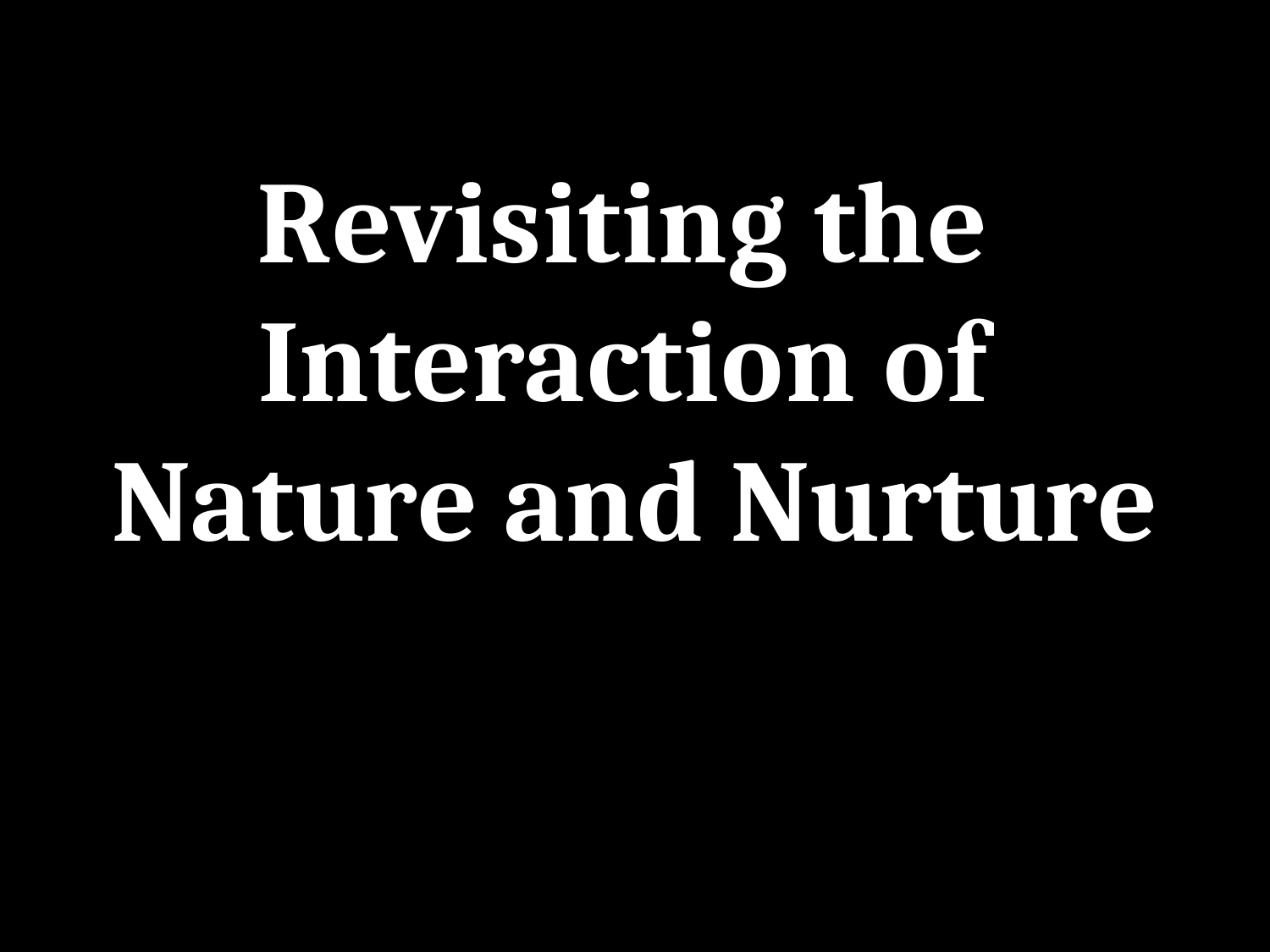

Revisiting the
Interaction of
Nature and Nurture